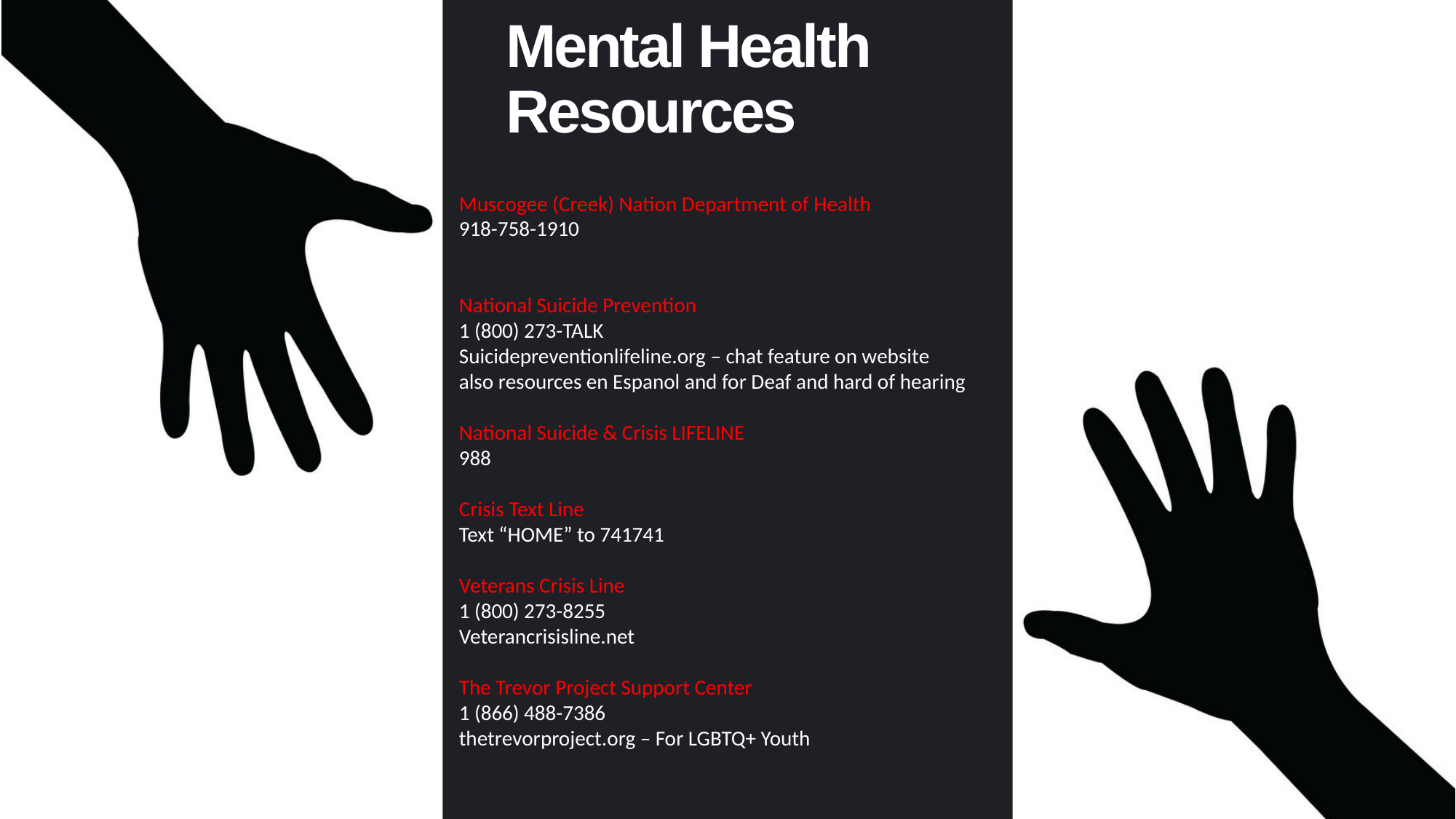

# Mental Health  Resources
Muscogee (Creek) Nation Department of Health
918-758-1910

National Suicide Prevention
1 (800) 273-TALK
Suicidepreventionlifeline.org – chat feature on website
also resources en Espanol and for Deaf and hard of hearing

National Suicide & Crisis LIFELINE
988

Crisis Text Line
Text “HOME” to 741741

Veterans Crisis Line
1 (800) 273-8255
Veterancrisisline.net

The Trevor Project Support Center
1 (866) 488-7386
thetrevorproject.org – For LGBTQ+ Youth